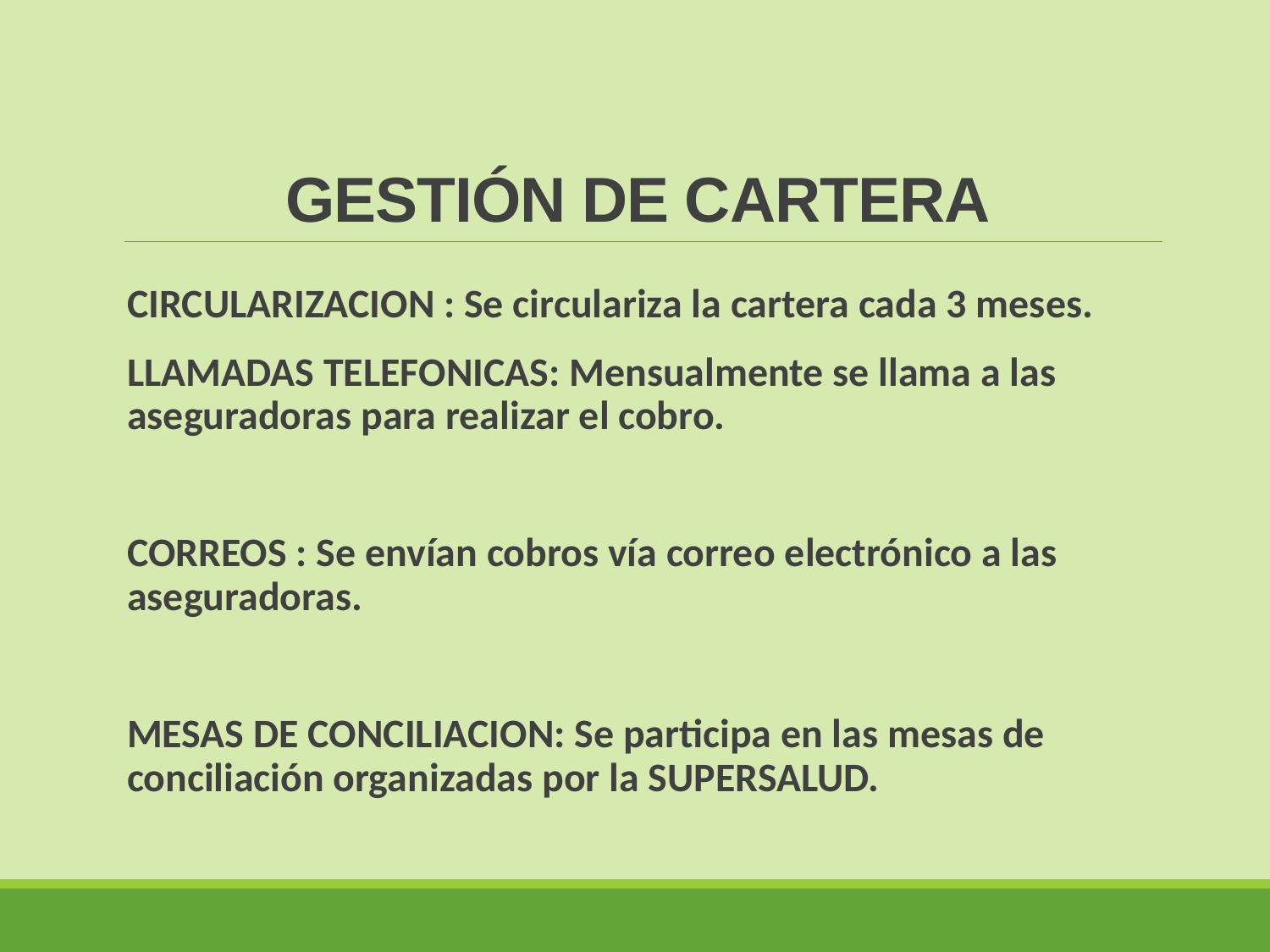

# GESTIÓN DE CARTERA
CIRCULARIZACION : Se circulariza la cartera cada 3 meses.
LLAMADAS TELEFONICAS: Mensualmente se llama a las aseguradoras para realizar el cobro.

CORREOS : Se envían cobros vía correo electrónico a las aseguradoras.

MESAS DE CONCILIACION: Se participa en las mesas de conciliación organizadas por la SUPERSALUD.